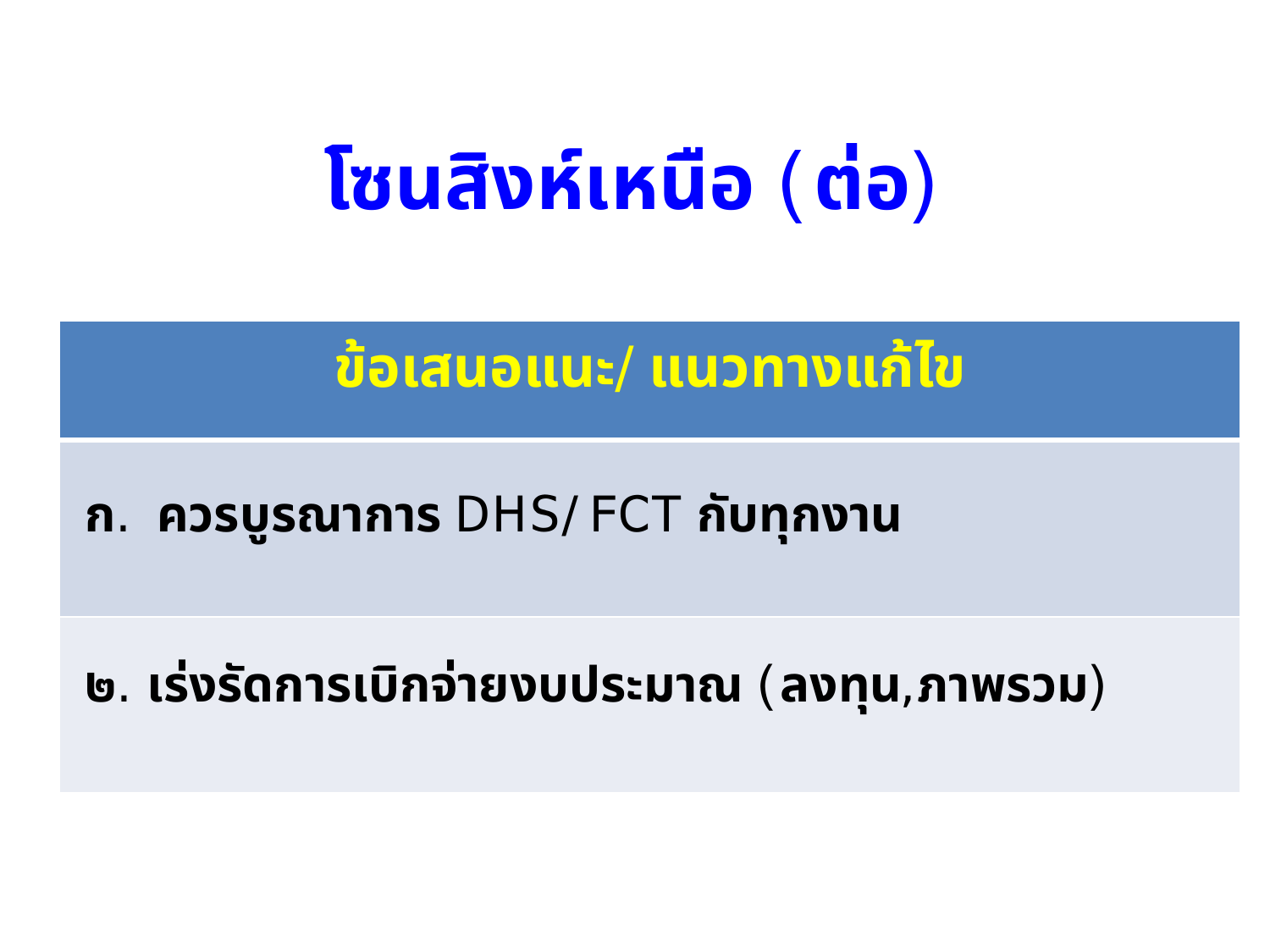

# โซนสิงห์เหนือ (ต่อ)
| ข้อเสนอแนะ/แนวทางแก้ไข |
| --- |
| ควรบูรณาการ DHS/FCT กับทุกงาน |
| ๒. เร่งรัดการเบิกจ่ายงบประมาณ (ลงทุน,ภาพรวม) |